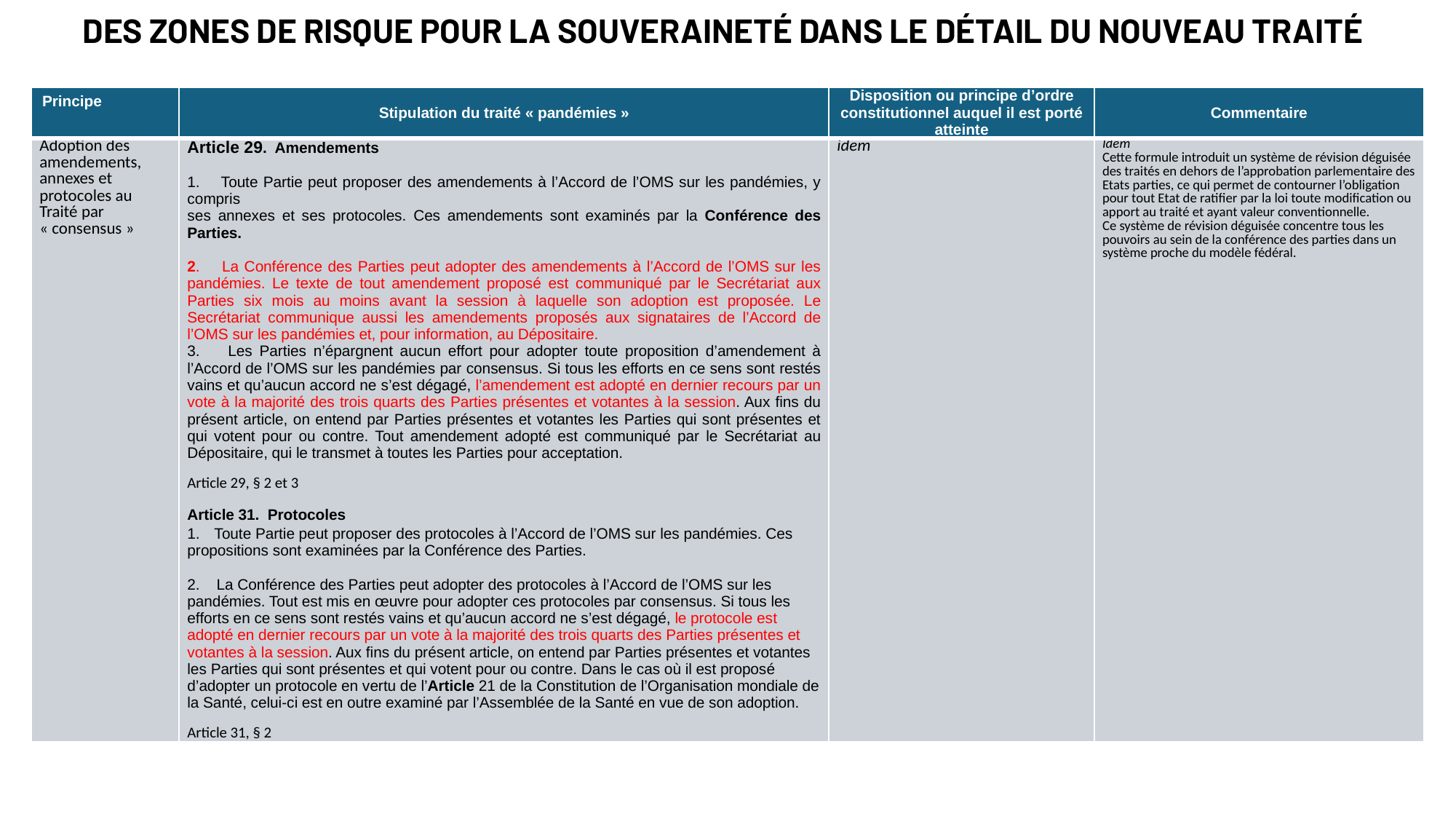

# DES ZONES DE RISQUE POUR LA SOUVERAINETÉ DANS LE DÉTAIL DU NOUVEAU TRAITÉ
| Principe | Stipulation du traité « pandémies » | Disposition ou principe d’ordre constitutionnel auquel il est porté atteinte | Commentaire |
| --- | --- | --- | --- |
| Adoption des amendements, annexes et protocoles au Traité par « consensus » | Article 29. Amendements   1. Toute Partie peut proposer des amendements à l’Accord de l’OMS sur les pandémies, y compris ses annexes et ses protocoles. Ces amendements sont examinés par la Conférence des Parties.   2. La Conférence des Parties peut adopter des amendements à l’Accord de l’OMS sur les pandémies. Le texte de tout amendement proposé est communiqué par le Secrétariat aux Parties six mois au moins avant la session à laquelle son adoption est proposée. Le Secrétariat communique aussi les amendements proposés aux signataires de l’Accord de l’OMS sur les pandémies et, pour information, au Dépositaire. 3. Les Parties n’épargnent aucun effort pour adopter toute proposition d’amendement à l’Accord de l’OMS sur les pandémies par consensus. Si tous les efforts en ce sens sont restés vains et qu’aucun accord ne s’est dégagé, l’amendement est adopté en dernier recours par un vote à la majorité des trois quarts des Parties présentes et votantes à la session. Aux fins du présent article, on entend par Parties présentes et votantes les Parties qui sont présentes et qui votent pour ou contre. Tout amendement adopté est communiqué par le Secrétariat au Dépositaire, qui le transmet à toutes les Parties pour acceptation. Article 29, § 2 et 3 Article 31. Protocoles 1. Toute Partie peut proposer des protocoles à l’Accord de l’OMS sur les pandémies. Ces propositions sont examinées par la Conférence des Parties.   2. La Conférence des Parties peut adopter des protocoles à l’Accord de l’OMS sur les pandémies. Tout est mis en œuvre pour adopter ces protocoles par consensus. Si tous les efforts en ce sens sont restés vains et qu’aucun accord ne s’est dégagé, le protocole est adopté en dernier recours par un vote à la majorité des trois quarts des Parties présentes et votantes à la session. Aux fins du présent article, on entend par Parties présentes et votantes les Parties qui sont présentes et qui votent pour ou contre. Dans le cas où il est proposé d’adopter un protocole en vertu de l’Article 21 de la Constitution de l’Organisation mondiale de la Santé, celui-ci est en outre examiné par l’Assemblée de la Santé en vue de son adoption. Article 31, § 2 | idem | Idem Cette formule introduit un système de révision déguisée des traités en dehors de l’approbation parlementaire des Etats parties, ce qui permet de contourner l’obligation pour tout Etat de ratifier par la loi toute modification ou apport au traité et ayant valeur conventionnelle. Ce système de révision déguisée concentre tous les pouvoirs au sein de la conférence des parties dans un système proche du modèle fédéral. |